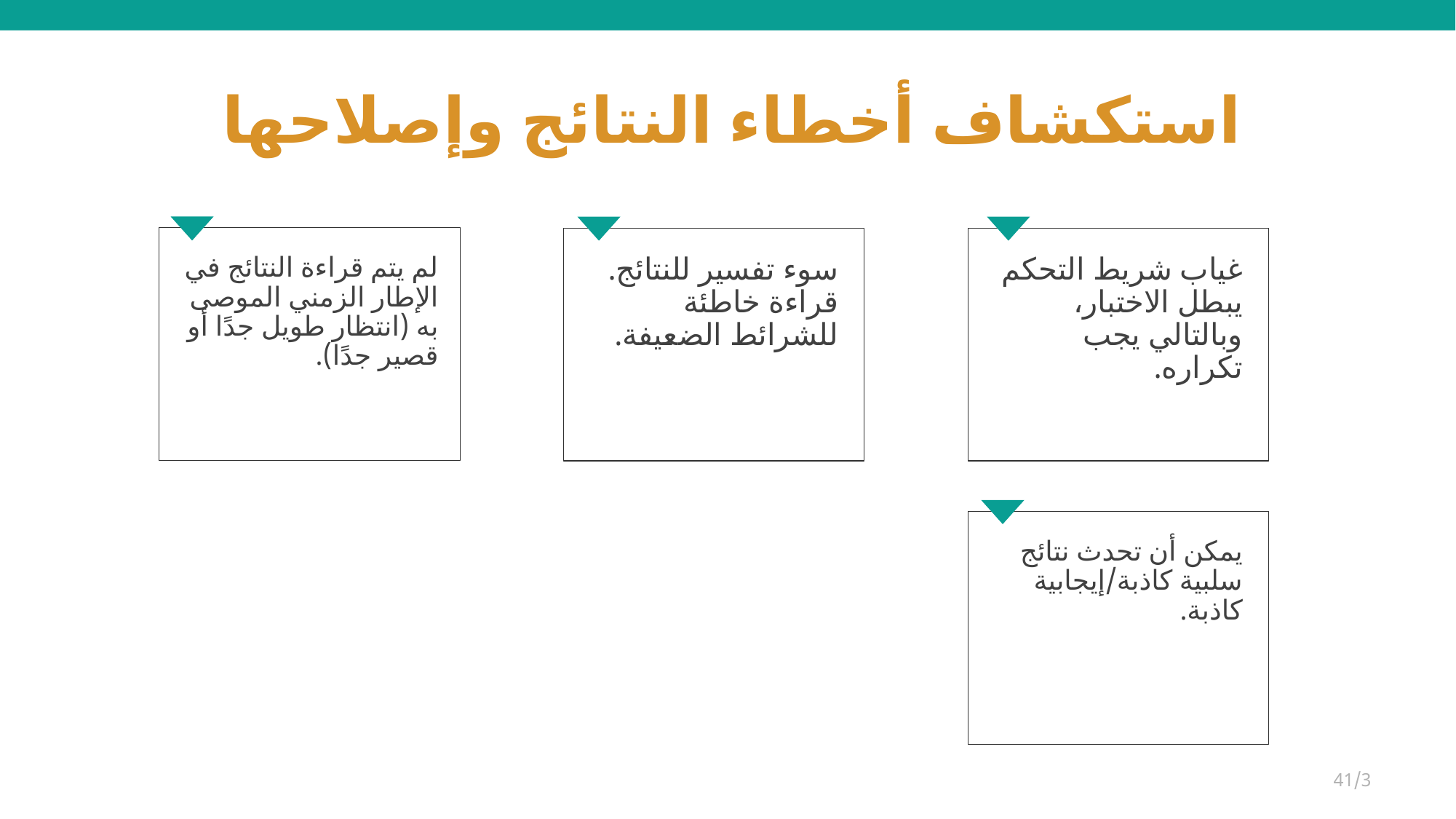

# استكشاف أخطاء النتائج وإصلاحها

لم يتم قراءة النتائج في الإطار الزمني الموصى به (انتظار طويل جدًا أو قصير جدًا).

سوء تفسير للنتائج. قراءة خاطئة للشرائط الضعيفة.

غياب شريط التحكم يبطل الاختبار، وبالتالي يجب تكراره.

يمكن أن تحدث نتائج سلبية كاذبة/إيجابية كاذبة.
41/3